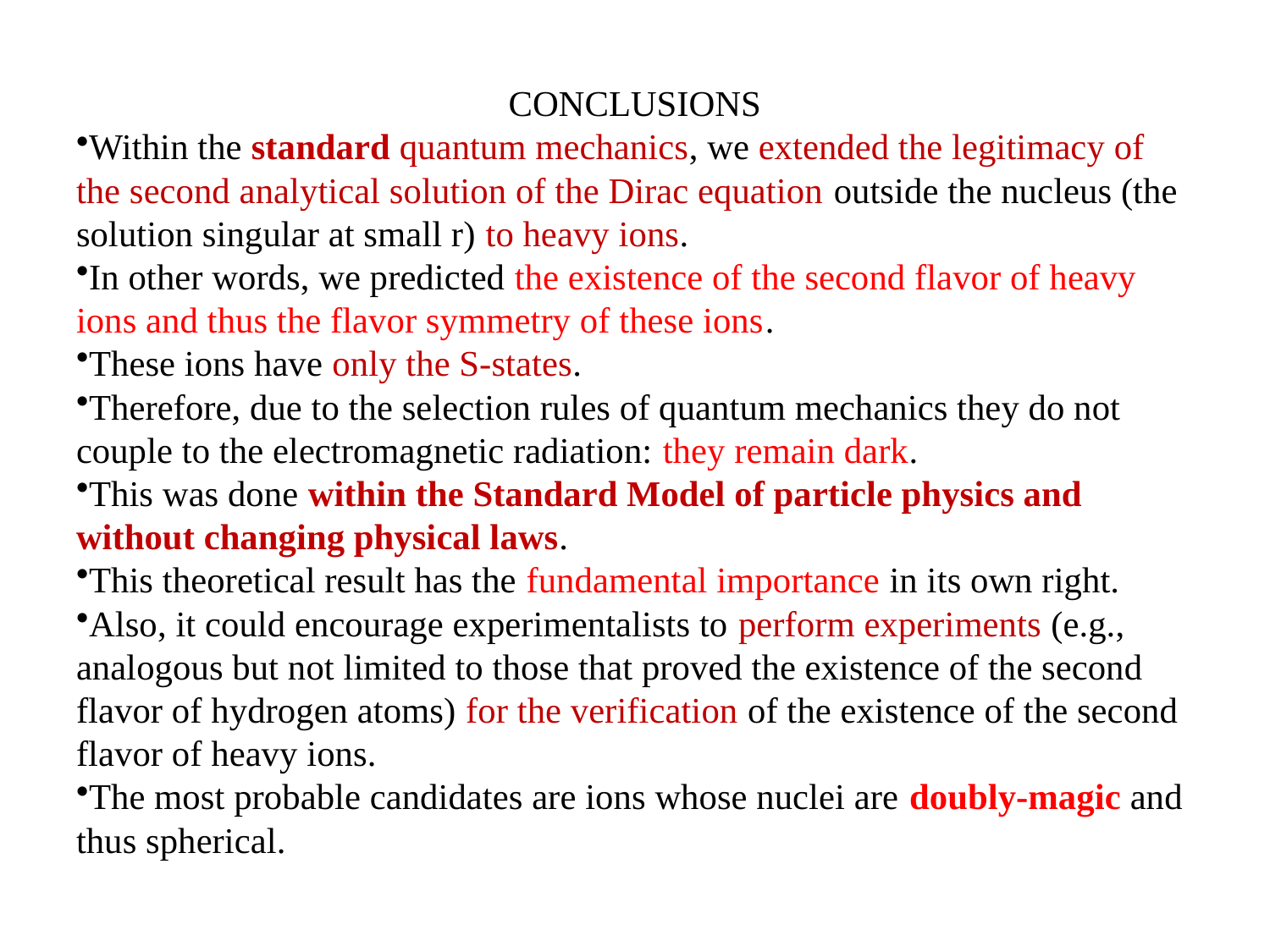

#
CONCLUSIONS
Within the standard quantum mechanics, we extended the legitimacy of the second analytical solution of the Dirac equation outside the nucleus (the solution singular at small r) to heavy ions.
In other words, we predicted the existence of the second flavor of heavy ions and thus the flavor symmetry of these ions.
These ions have only the S-states.
Therefore, due to the selection rules of quantum mechanics they do not couple to the electromagnetic radiation: they remain dark.
This was done within the Standard Model of particle physics and without changing physical laws.
This theoretical result has the fundamental importance in its own right.
Also, it could encourage experimentalists to perform experiments (e.g., analogous but not limited to those that proved the existence of the second flavor of hydrogen atoms) for the verification of the existence of the second flavor of heavy ions.
The most probable candidates are ions whose nuclei are doubly-magic and thus spherical.